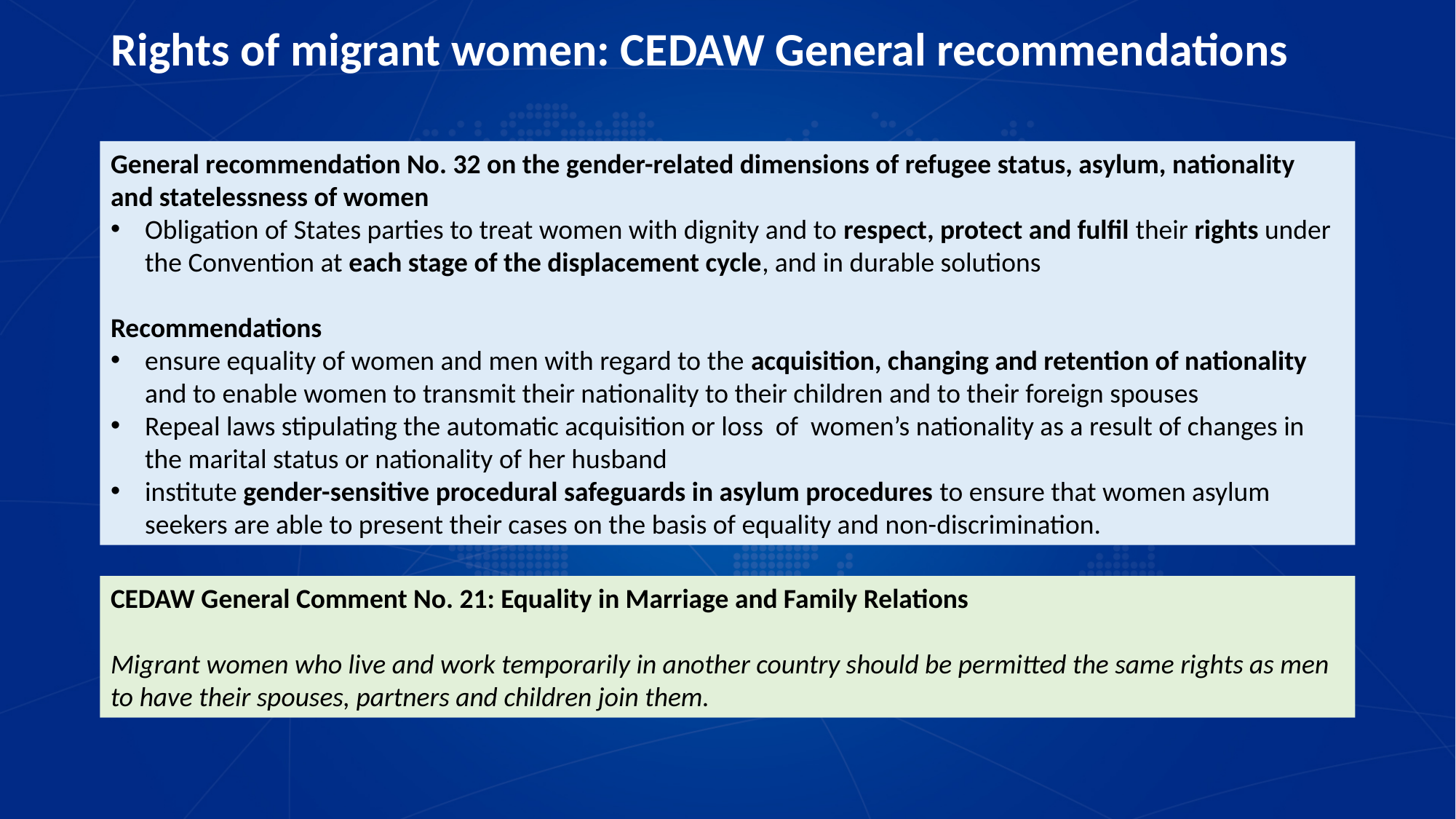

# Rights of migrant women: CEDAW General recommendations
General recommendation No. 32 on the gender-related dimensions of refugee status, asylum, nationality and statelessness of women
Obligation of States parties to treat women with dignity and to respect, protect and fulfil their rights under the Convention at each stage of the displacement cycle, and in durable solutions

Recommendations
ensure equality of women and men with regard to the acquisition, changing and retention of nationality and to enable women to transmit their nationality to their children and to their foreign spouses
Repeal laws stipulating the automatic acquisition or loss  of  women’s nationality as a result of changes in the marital status or nationality of her husband
institute gender-sensitive procedural safeguards in asylum procedures to ensure that women asylum seekers are able to present their cases on the basis of equality and non-discrimination.
CEDAW General Comment No. 21: Equality in Marriage and Family Relations

Migrant women who live and work temporarily in another country should be permitted the same rights as men to have their spouses, partners and children join them.